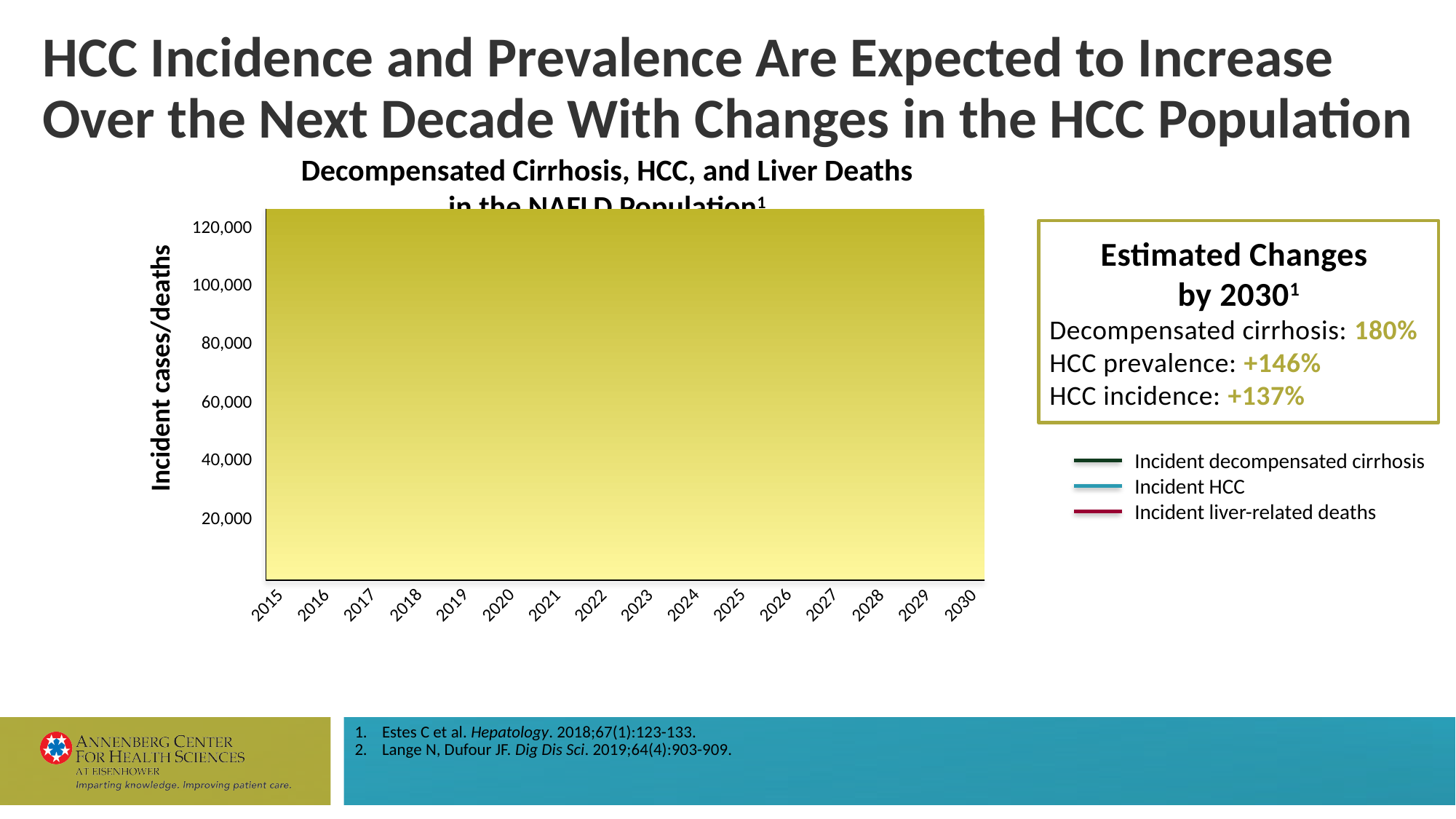

# HCC Incidence and Prevalence Are Expected to Increase Over the Next Decade With Changes in the HCC Population
Decompensated Cirrhosis, HCC, and Liver Deaths in the NAFLD Population1
120,000

Estimated Changes
by 20301
Decompensated cirrhosis: 180%
HCC prevalence: +146%
HCC incidence: +137%
100,000

80,000
Incident cases/deaths

60,000
Incident decompensated cirrhosis
Incident HCC
Incident liver-related deaths
40,000
20,000

2015
2016
2017
2018
2019
2020
2021
2022
2023
2024
2025
2026
2027
2028
2029
2030
Estes C et al. Hepatology. 2018;67(1):123-133.
Lange N, Dufour JF. Dig Dis Sci. 2019;64(4):903-909.